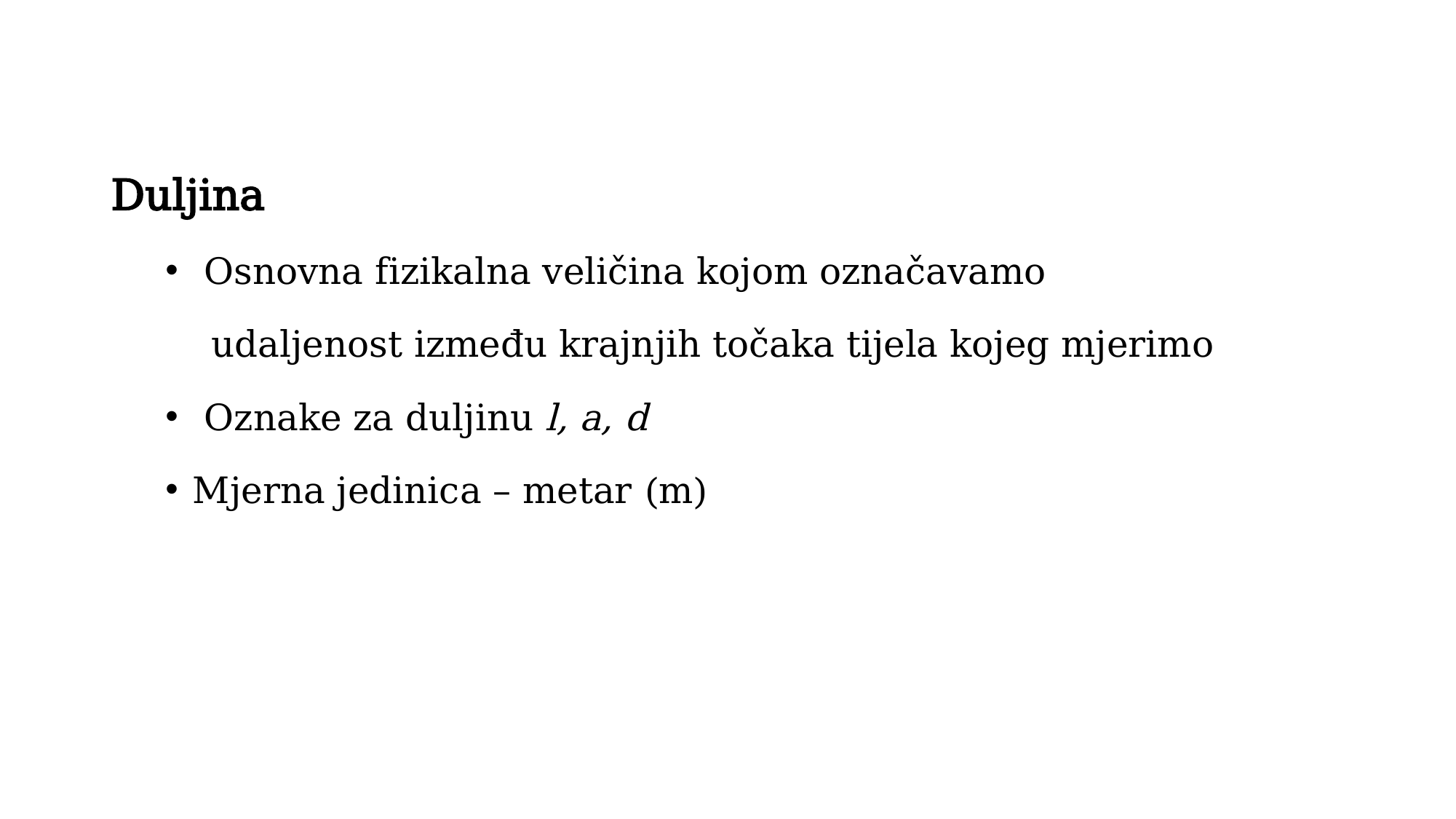

Duljina
 Osnovna fizikalna veličina kojom označavamo
    udaljenost između krajnjih točaka tijela kojeg mjerimo
 Oznake za duljinu l, a, d
Mjerna jedinica – metar (m)